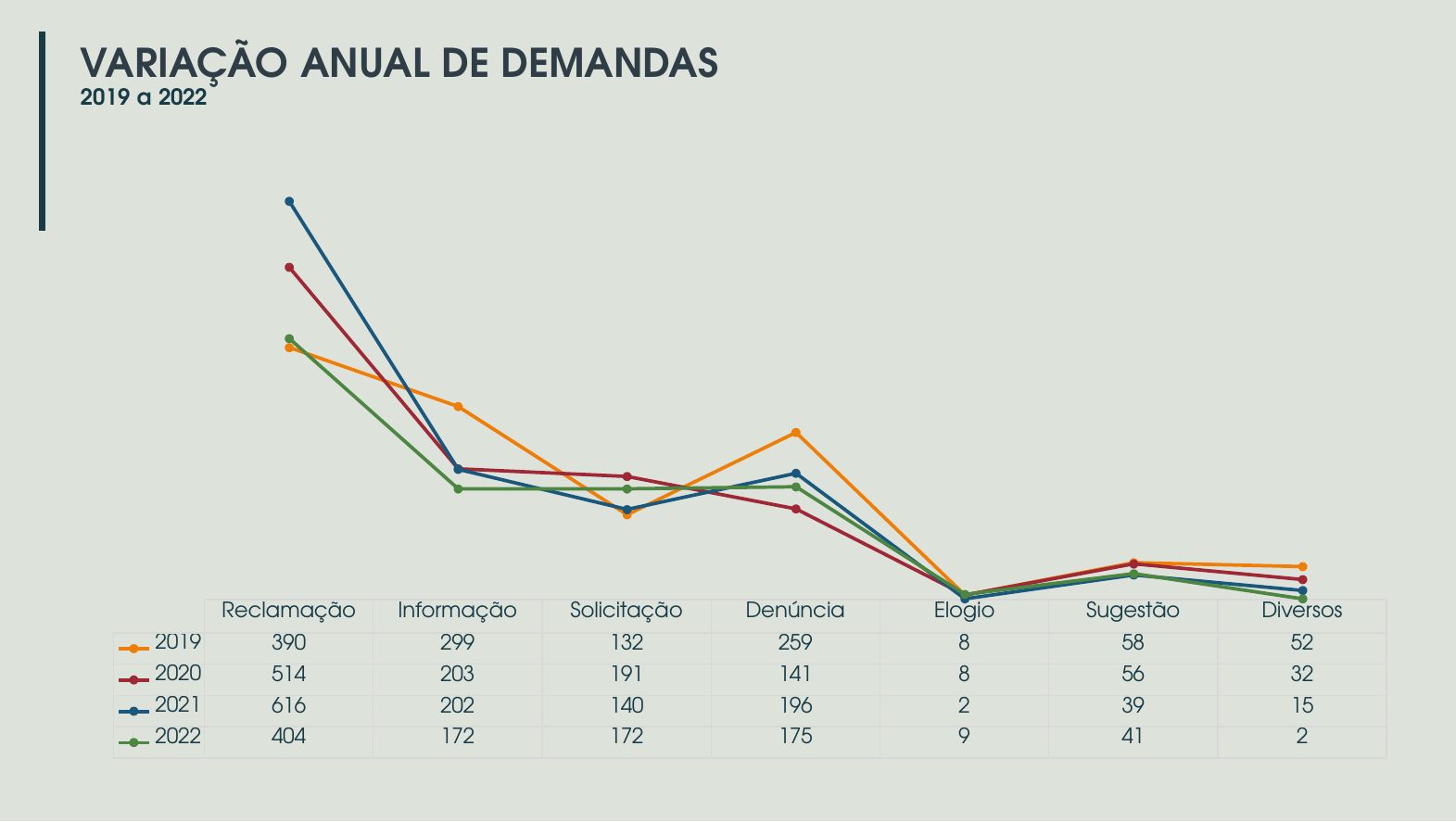

# VARIAÇÃO ANUAL DE DEMANDAS
2019 a 2022

|  | Reclamação | Informação | Solicitação | Denúncia | Elogio | Sugestão | Diversos |
| --- | --- | --- | --- | --- | --- | --- | --- |
| 2019 | 390 | 299 | 132 | 259 | 8 | 58 | 52 |
| 2020 | 514 | 203 | 191 | 141 | 8 | 56 | 32 |
| 2021 | 616 | 202 | 140 | 196 | 2 | 39 | 15 |
| 2022 | 404 | 172 | 172 | 175 | 9 | 41 | 2 |